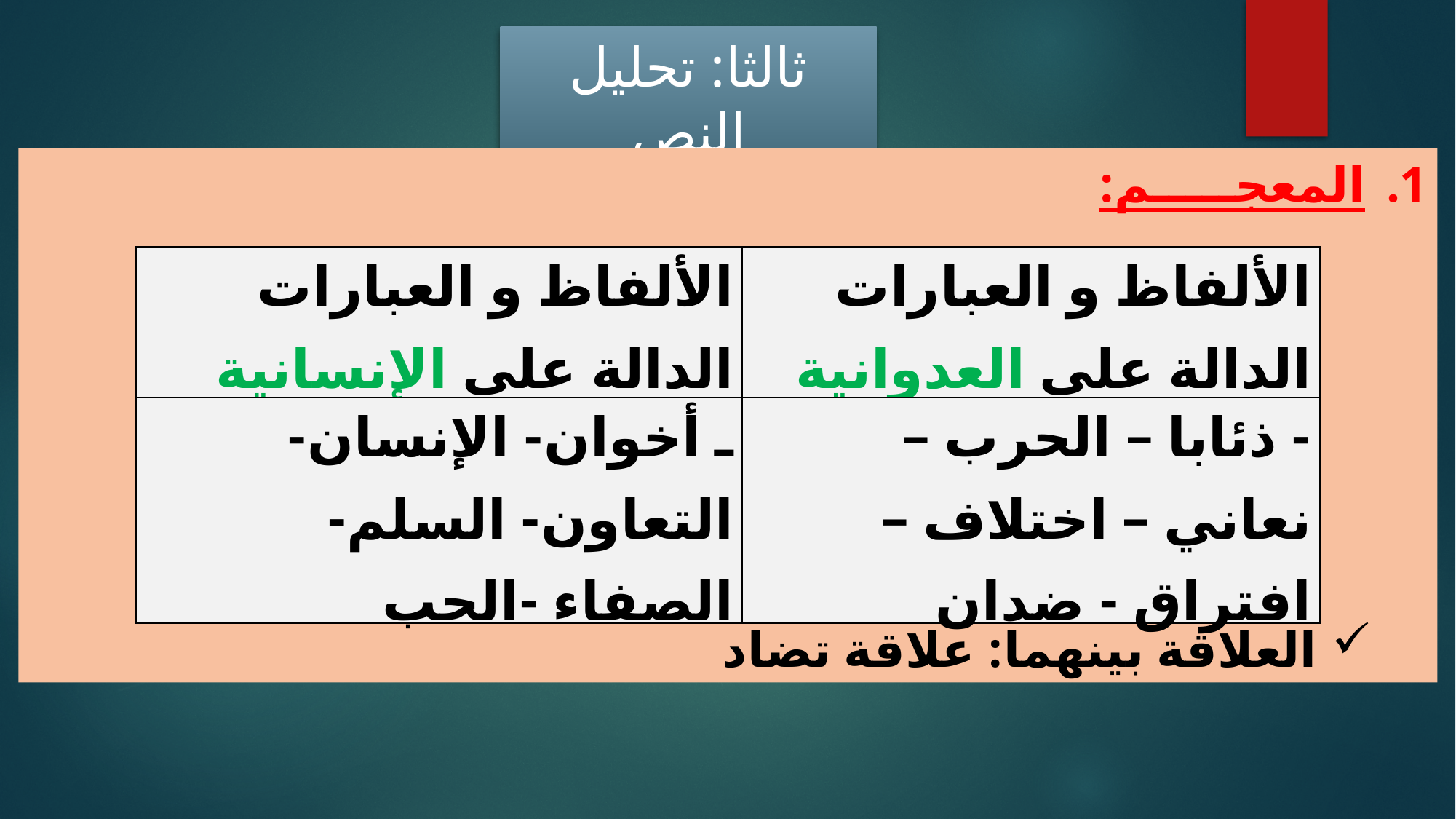

ثالثا: تحليل النص
المعجـــــم:

العلاقة بينهما: علاقة تضاد
| الألفاظ و العبارات الدالة على الإنسانية | الألفاظ و العبارات الدالة على العدوانية |
| --- | --- |
| ـ أخوان- الإنسان- التعاون- السلم- الصفاء -الحب | - ذئابا – الحرب – نعاني – اختلاف – افتراق - ضدان |